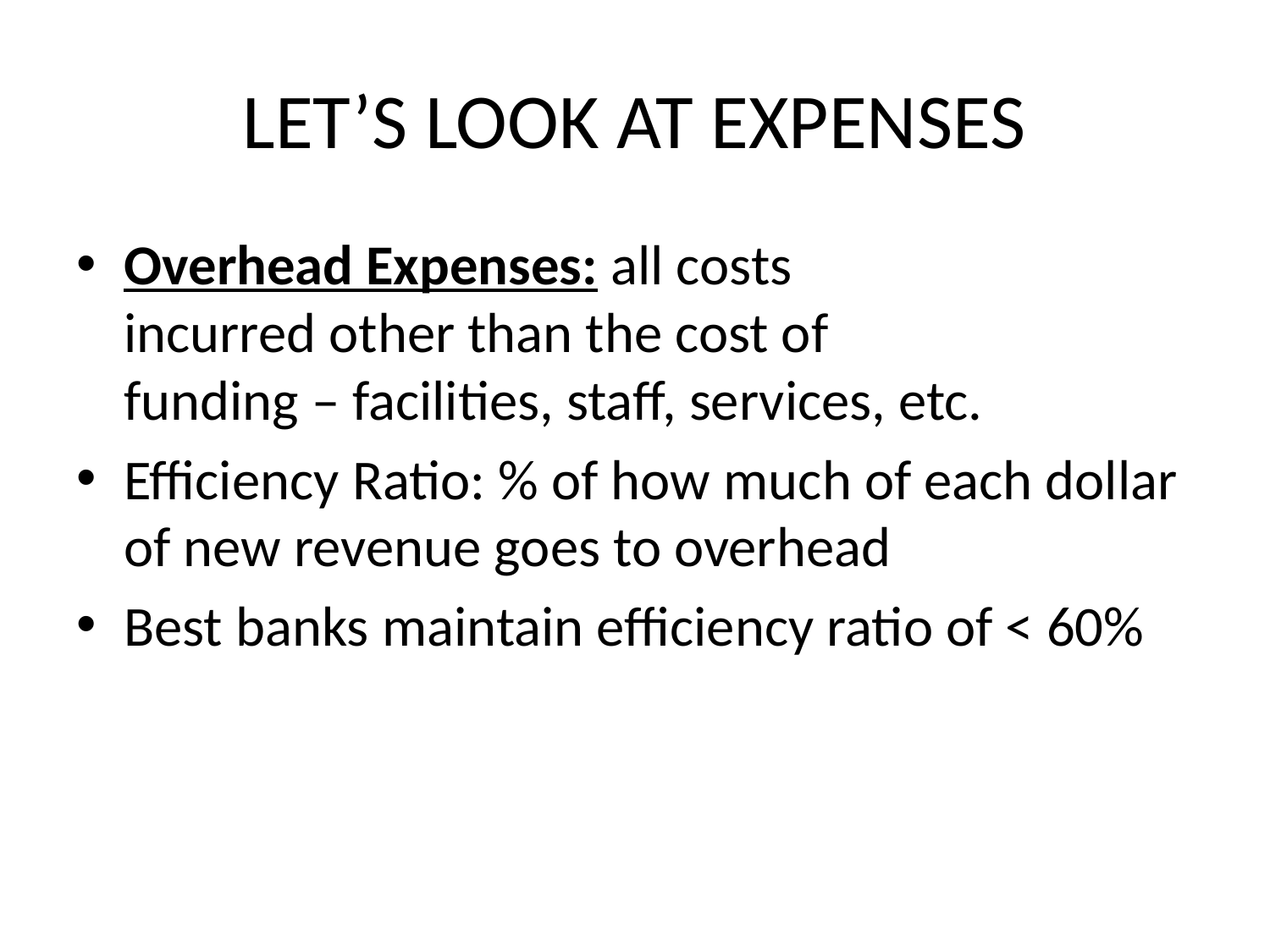

# LET’S LOOK AT EXPENSES
Overhead Expenses: all costs  incurred other than the cost of 
funding – facilities, staff, services, etc.
Efficiency Ratio: % of how much of each dollar of new revenue goes to overhead
Best banks maintain efficiency ratio of < 60%